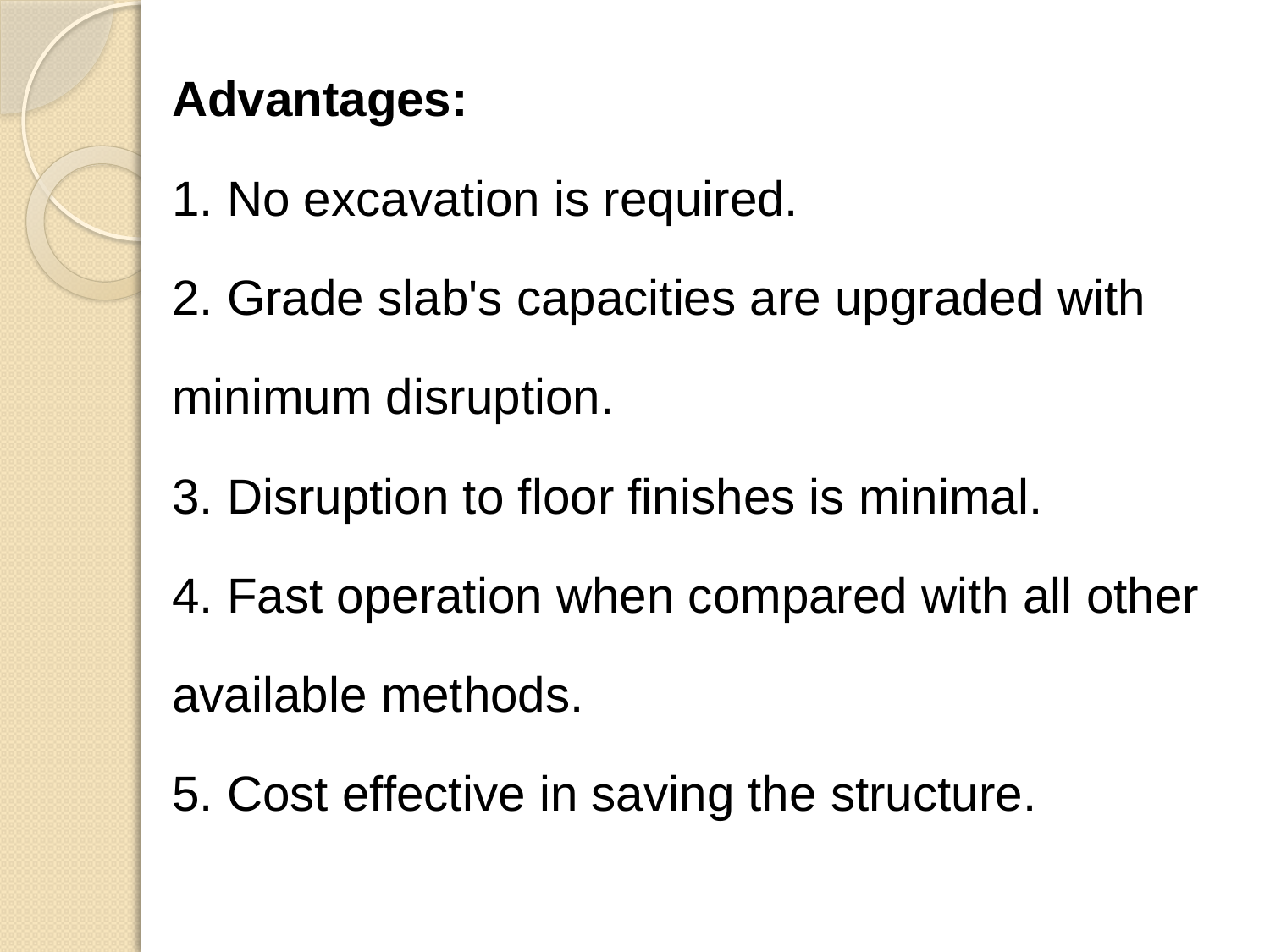

Advantages:
1. No excavation is required.
2. Grade slab's capacities are upgraded with
minimum disruption.
3. Disruption to floor finishes is minimal.
4. Fast operation when compared with all other
available methods.
5. Cost effective in saving the structure.